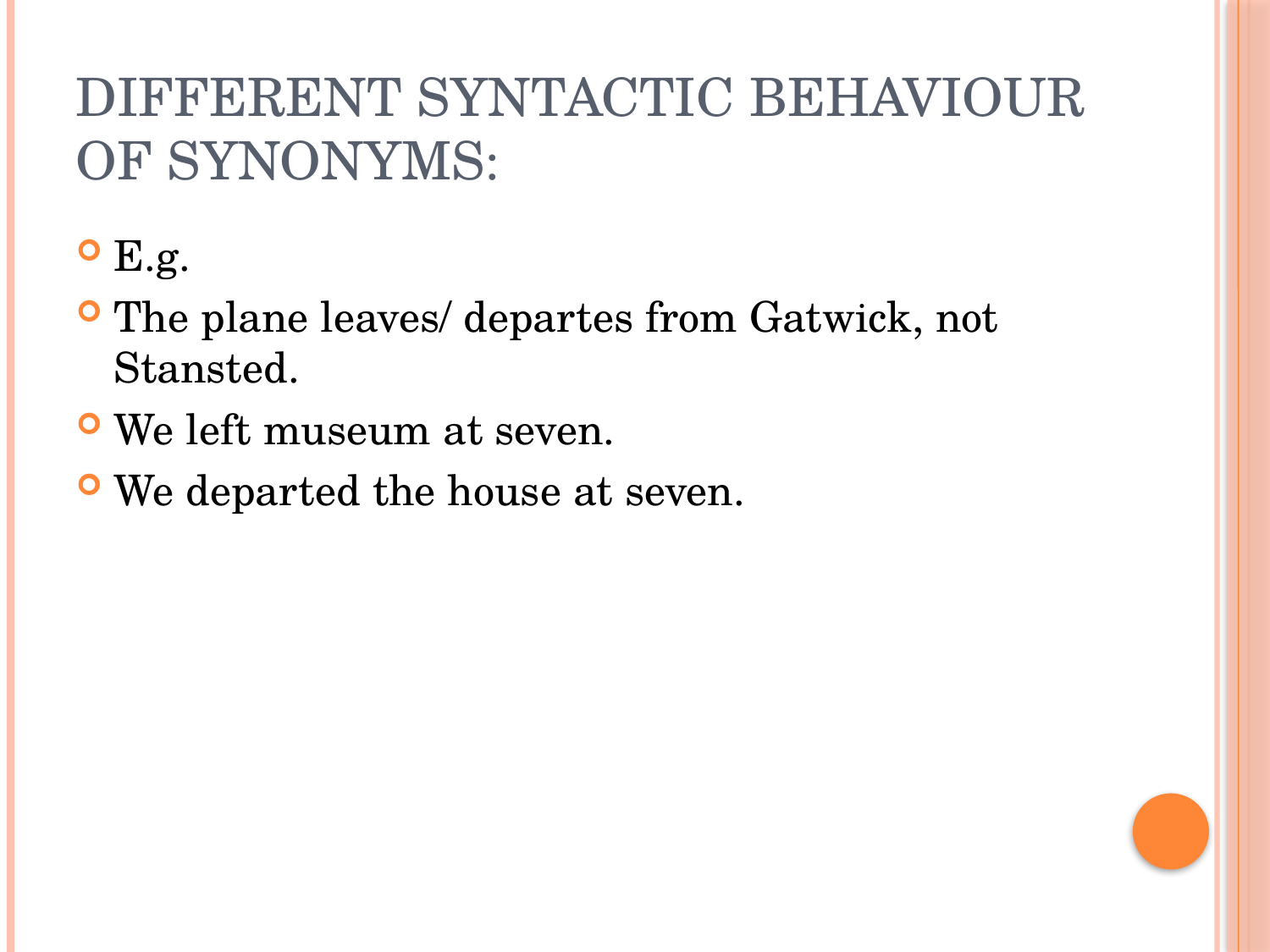

# Different syntactic behaviour of synonyms:
E.g.
The plane leaves/ departes from Gatwick, not Stansted.
We left museum at seven.
We departed the house at seven.